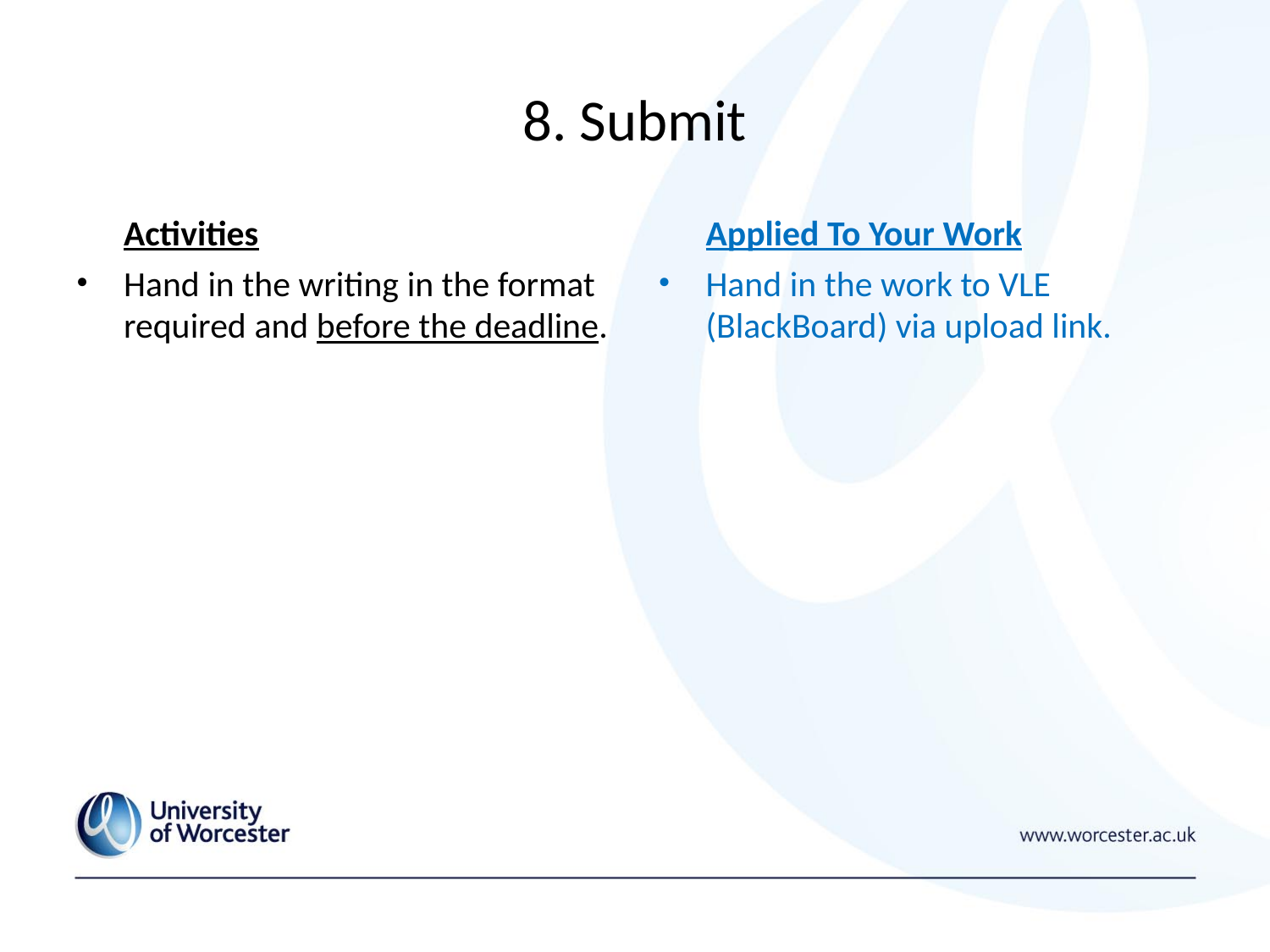

# 8. Submit
	Activities
Hand in the writing in the format required and before the deadline.
	Applied To Your Work
Hand in the work to VLE (BlackBoard) via upload link.